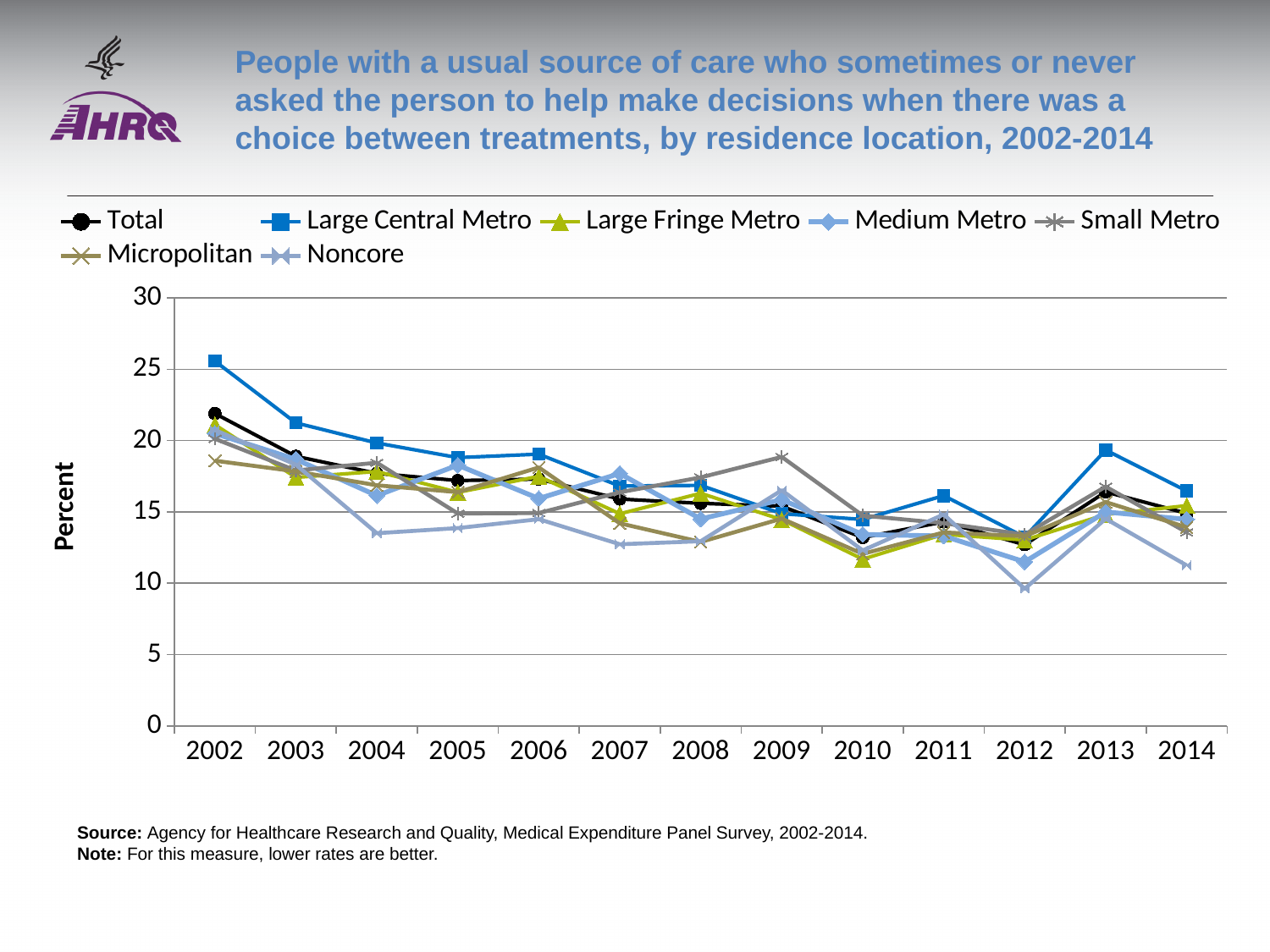

# People with a usual source of care who sometimes or never asked the person to help make decisions when there was a choice between treatments, by residence location, 2002-2014

### Chart

| Category | Total | Large Central Metro | Large Fringe Metro | Medium Metro | Small Metro | Micropolitan | Noncore |
|---|---|---|---|---|---|---|---|
| 2002 | 21.9 | 25.5739 | 21.112 | 20.4921 | 20.1279 | 18.5897 | 20.7435 |
| 2003 | 18.9 | 21.2424 | 17.4203 | 18.6889 | 17.9027 | 17.8391 | 18.3122 |
| 2004 | 17.7 | 19.8292 | 17.835 | 16.1384 | 18.4489 | 16.8675 | 13.5045 |
| 2005 | 17.2 | 18.8061 | 16.3738 | 18.2771 | 14.8852 | 16.3868 | 13.8654 |
| 2006 | 17.3 | 19.0496 | 17.4938 | 15.9344 | 14.9211 | 18.1161 | 14.4897 |
| 2007 | 15.9 | 16.8155 | 14.8681 | 17.6929 | 16.3766 | 14.1982 | 12.7313 |
| 2008 | 15.6 | 16.862 | 16.303 | 14.5011 | 17.4196 | 12.8956 | 12.9453 |
| 2009 | 15.4 | 14.8731 | 14.453 | 15.8537 | 18.8573 | 14.5282 | 16.5201 |
| 2010 | 13.2 | 14.4686 | 11.6868 | 13.4177 | 14.7413 | 12.0589 | 12.3003 |
| 2011 | 14.3 | 16.1376 | 13.4259 | 13.3085 | 14.207 | 13.5606 | 14.8167 |
| 2012 | 12.7 | 13.2324 | 13.0268 | 11.4989 | 13.4131 | 13.2895 | 9.6117 |
| 2013 | 16.4 | 19.3367 | 14.819 | 14.9931 | 16.7726 | 15.6869 | 14.5161 |
| 2014 | 14.9 | 16.4673 | 15.4366 | 14.4763 | 13.5671 | 13.921 | 11.2498 |
Source: Agency for Healthcare Research and Quality, Medical Expenditure Panel Survey, 2002-2014.
Note: For this measure, lower rates are better.